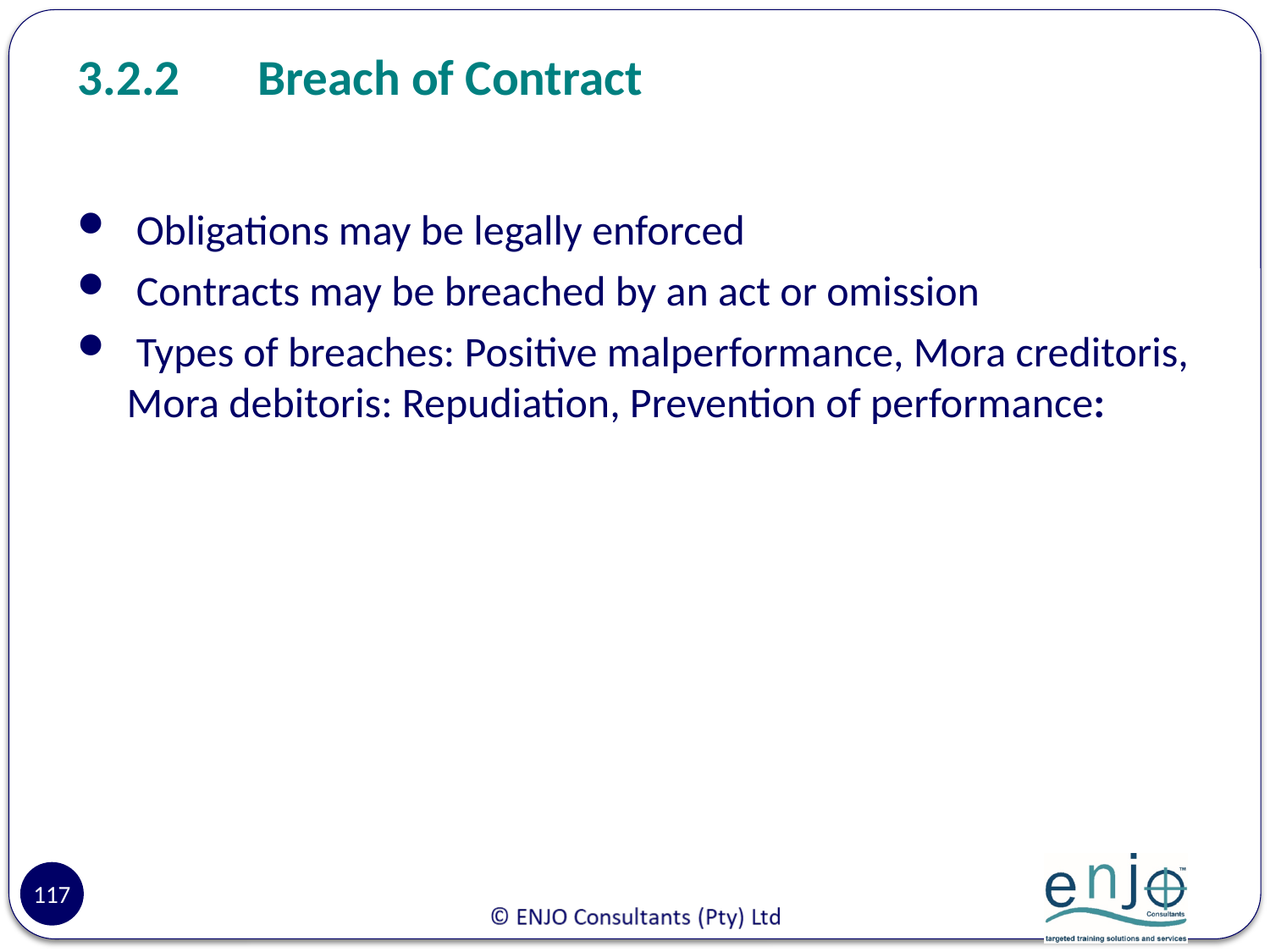

# 3.2.2	Breach of Contract
 Obligations may be legally enforced
 Contracts may be breached by an act or omission
 Types of breaches: Positive malperformance, Mora creditoris, Mora debitoris: Repudiation, Prevention of performance:
117